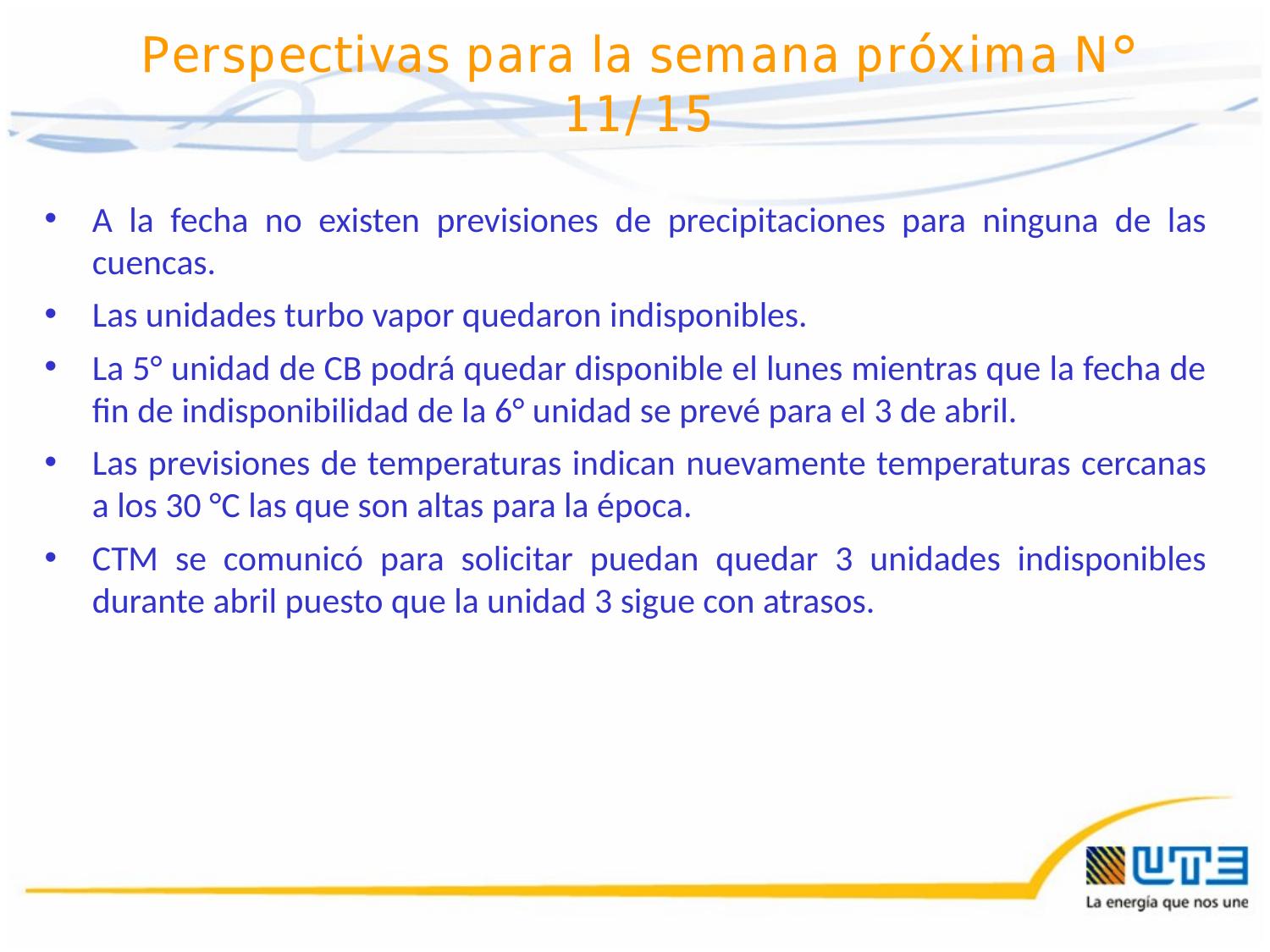

# Perspectivas para la semana próxima N° 11/15
A la fecha no existen previsiones de precipitaciones para ninguna de las cuencas.
Las unidades turbo vapor quedaron indisponibles.
La 5° unidad de CB podrá quedar disponible el lunes mientras que la fecha de fin de indisponibilidad de la 6° unidad se prevé para el 3 de abril.
Las previsiones de temperaturas indican nuevamente temperaturas cercanas a los 30 °C las que son altas para la época.
CTM se comunicó para solicitar puedan quedar 3 unidades indisponibles durante abril puesto que la unidad 3 sigue con atrasos.